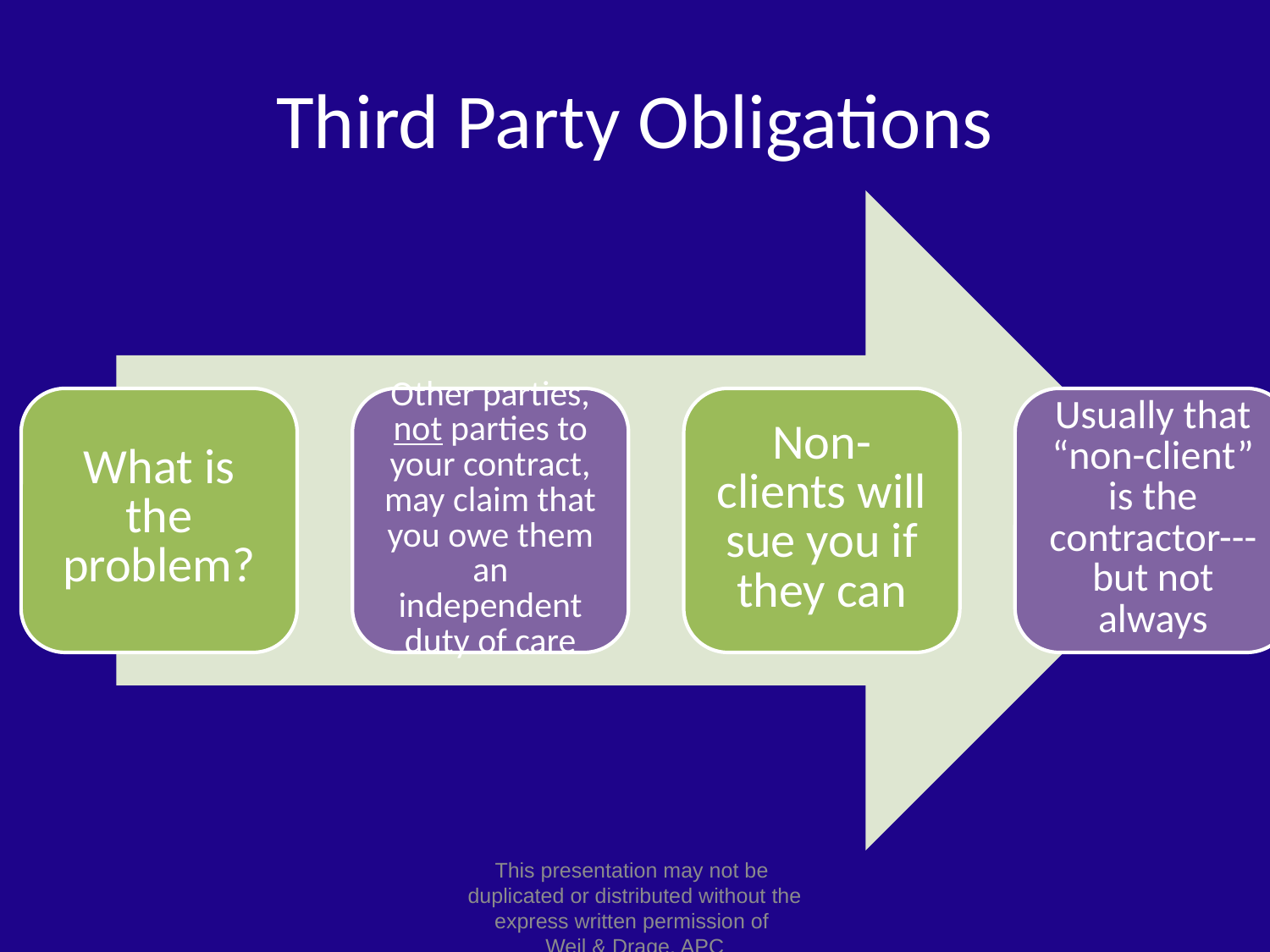

# Third Party Obligations
What is the problem?
Other parties, not parties to your contract, may claim that you owe them an independent duty of care
Non-clients will sue you if they can
Usually that “non-client” is the contractor---but not always
This presentation may not be
duplicated or distributed without the express written permission of
Weil & Drage, APC